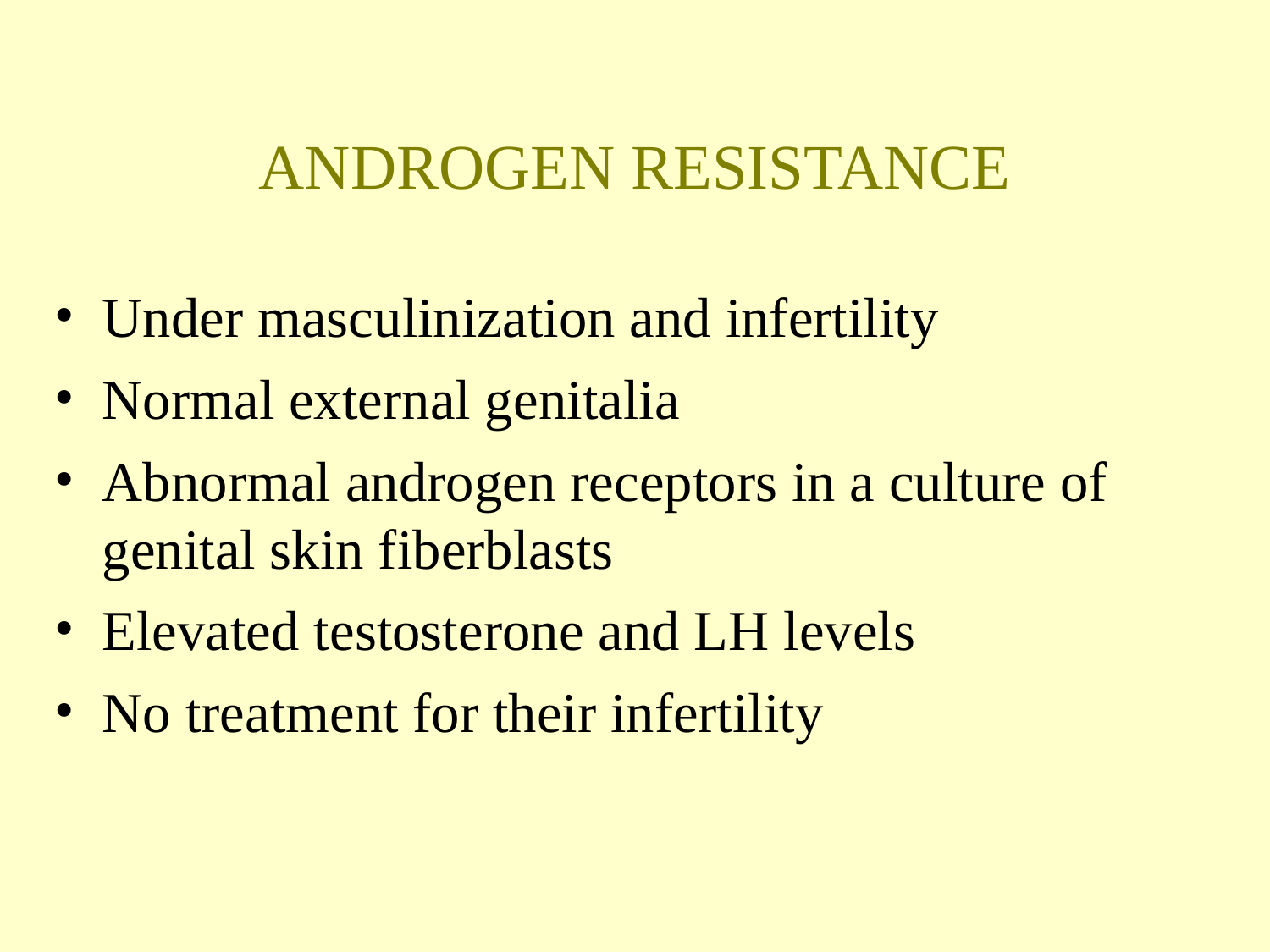

ANDROGEN RESISTANCE
Under masculinization and infertility
Normal external genitalia
Abnormal androgen receptors in a culture of genital skin fiberblasts
Elevated testosterone and LH levels
No treatment for their infertility